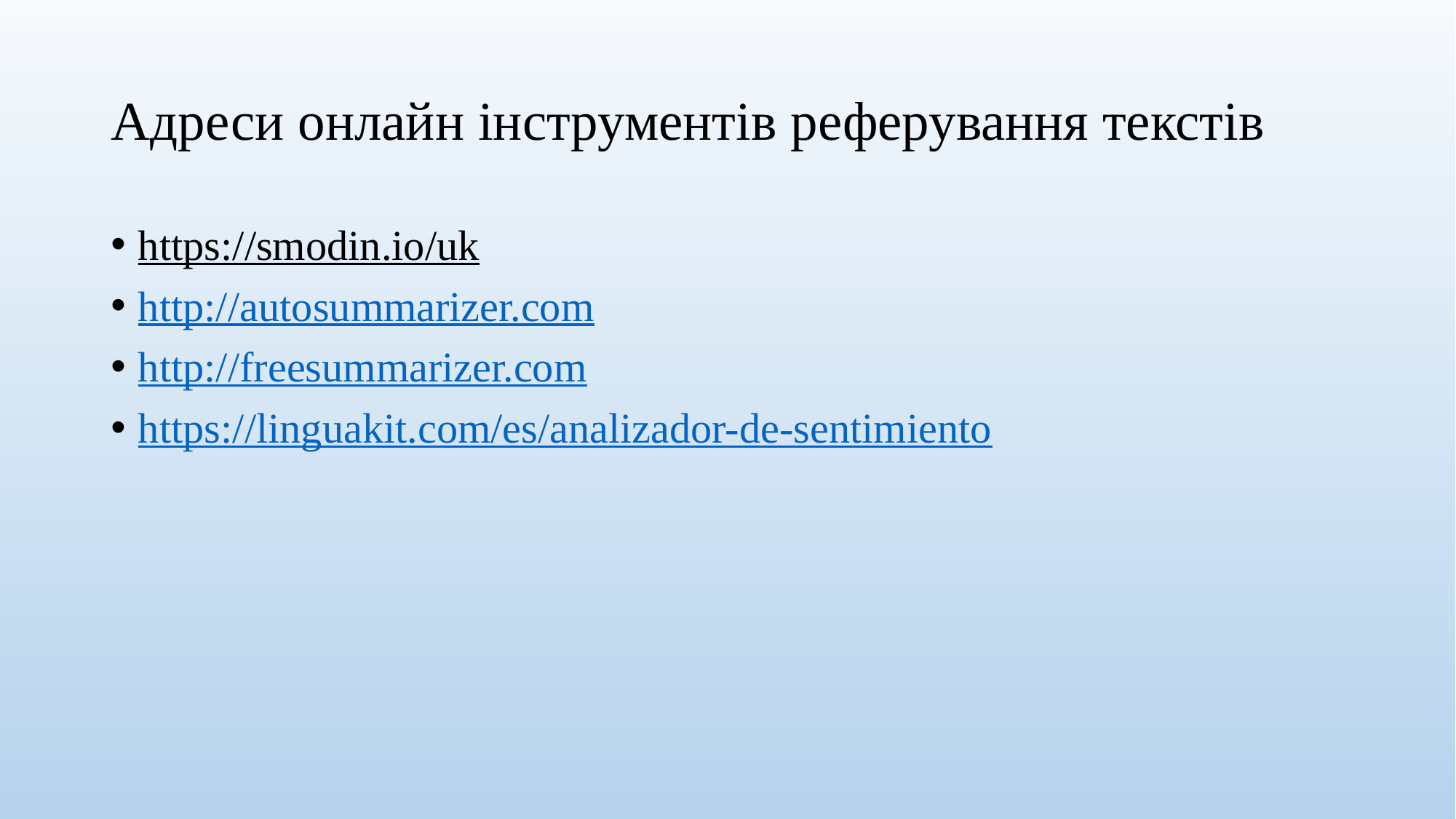

# Адреси онлайн інструментів реферування текстів
https://smodin.io/uk
http://autosummarizer.com
http://freesummarizer.com
https://linguakit.com/es/analizador-de-sentimiento